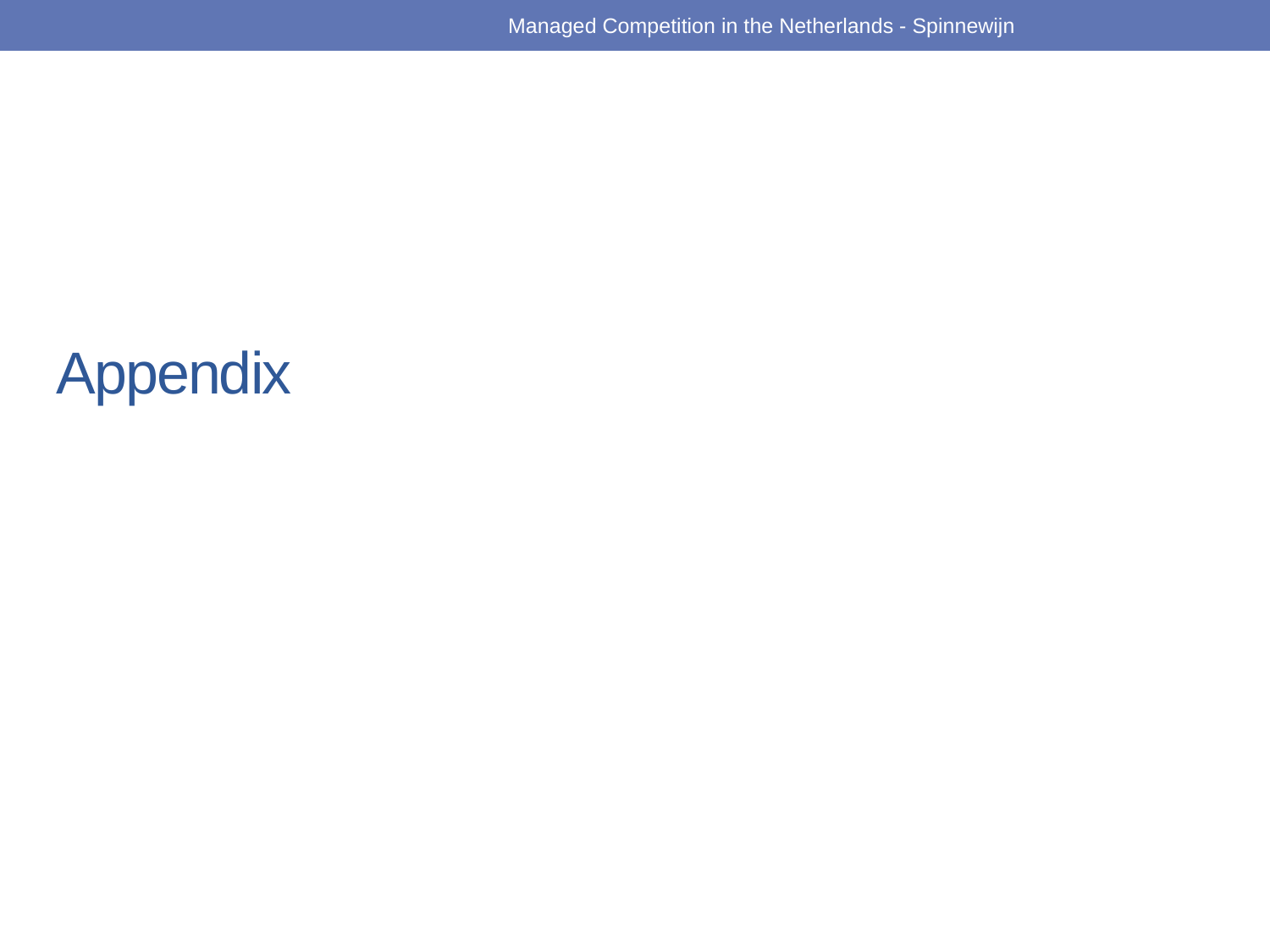

Managed Competition in the Netherlands - Spinnewijn

# Appendix